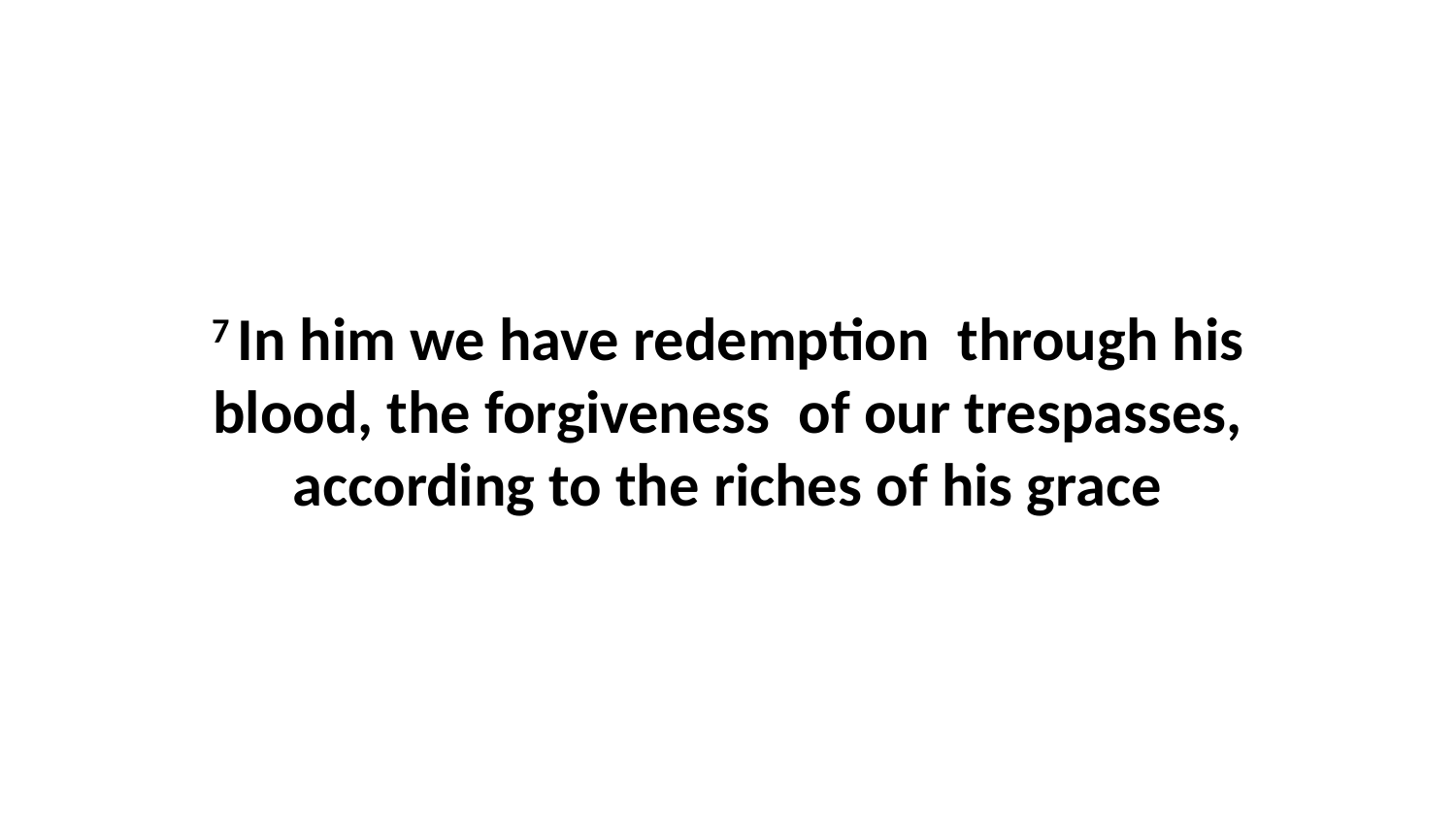

7 In him we have redemption  through his blood, the forgiveness  of our trespasses, according to the riches of his grace